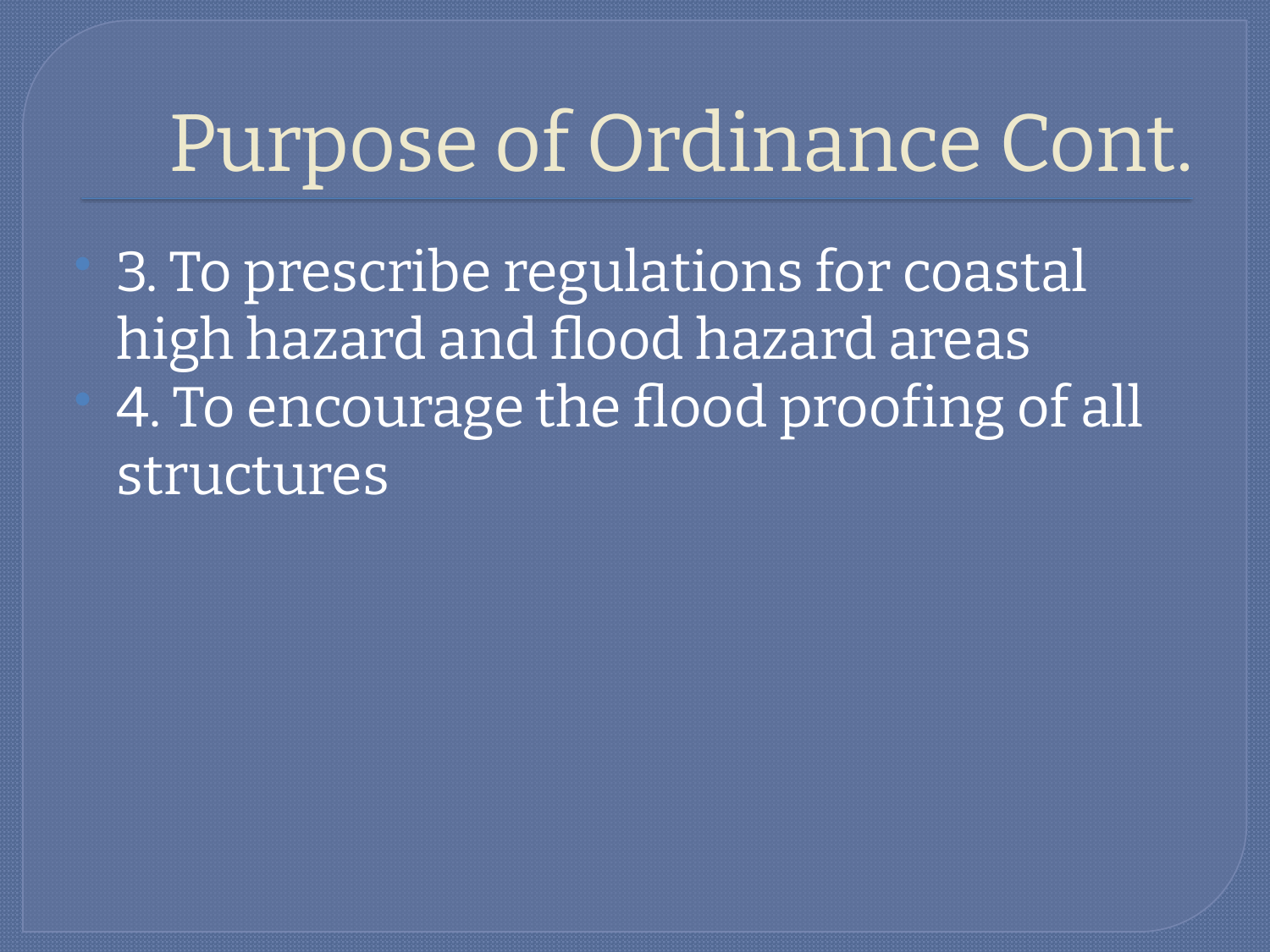

# Purpose of Ordinance Cont.
3. To prescribe regulations for coastal high hazard and flood hazard areas
4. To encourage the flood proofing of all structures